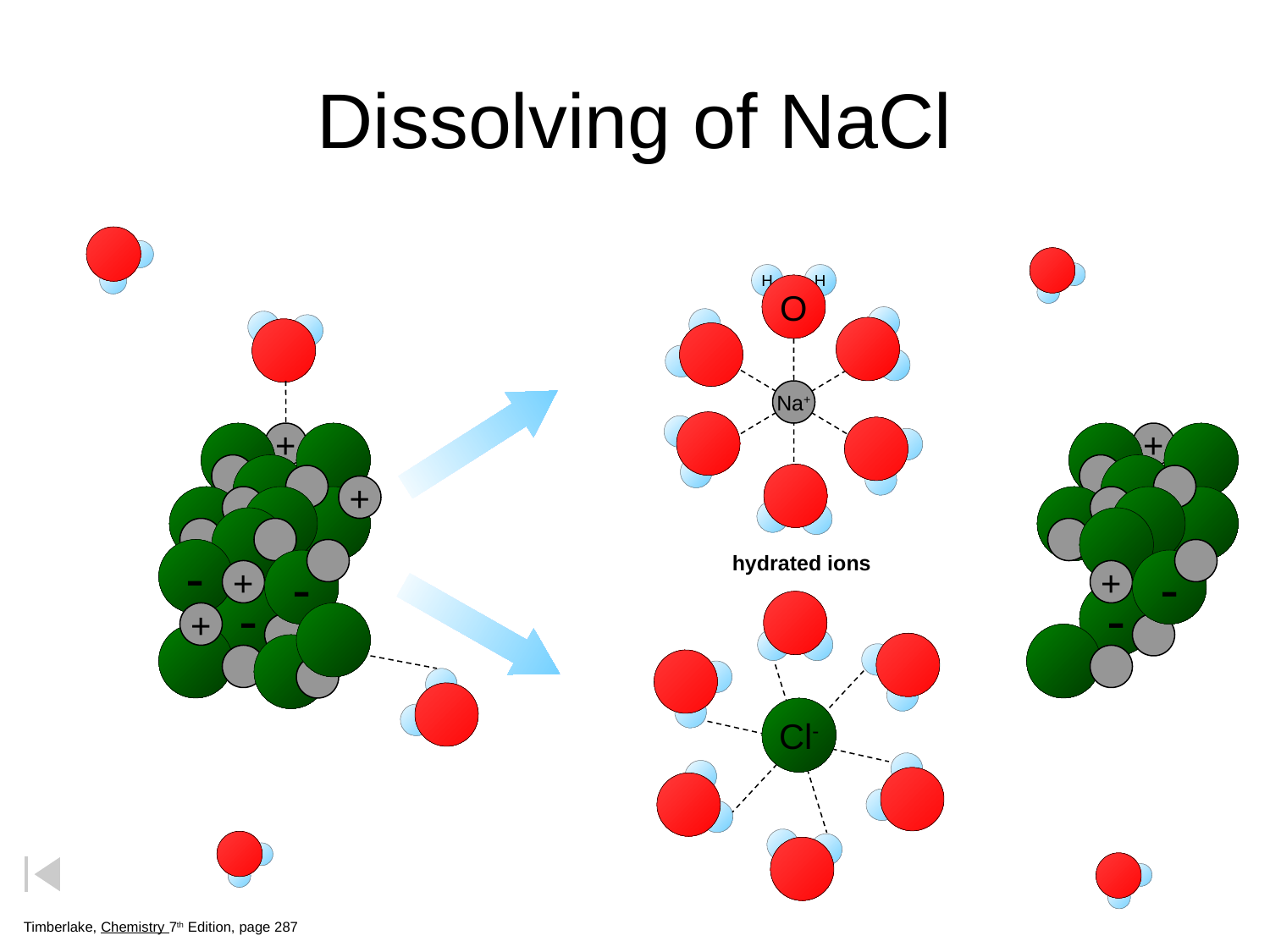

# Dissolving of NaCl

H
H
O

Na+

+

-

-
+
-
+

+

+

hydrated ions
-
+
-

Cl-

Timberlake, Chemistry 7th Edition, page 287